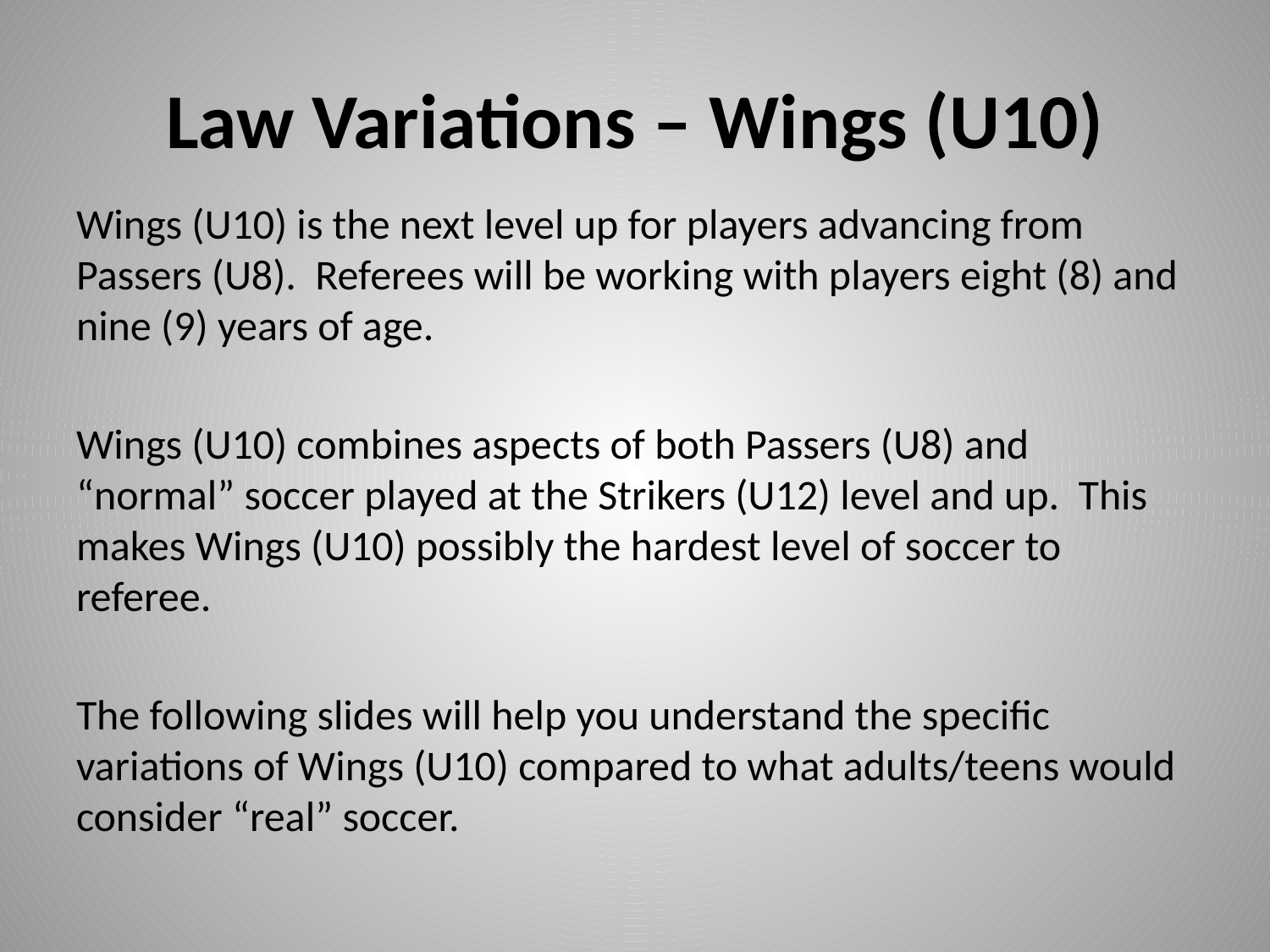

# Law Variations – Wings (U10)
Wings (U10) is the next level up for players advancing from Passers (U8).  Referees will be working with players eight (8) and nine (9) years of age.

Wings (U10) combines aspects of both Passers (U8) and “normal” soccer played at the Strikers (U12) level and up.  This makes Wings (U10) possibly the hardest level of soccer to referee.

The following slides will help you understand the specific variations of Wings (U10) compared to what adults/teens would consider “real” soccer.